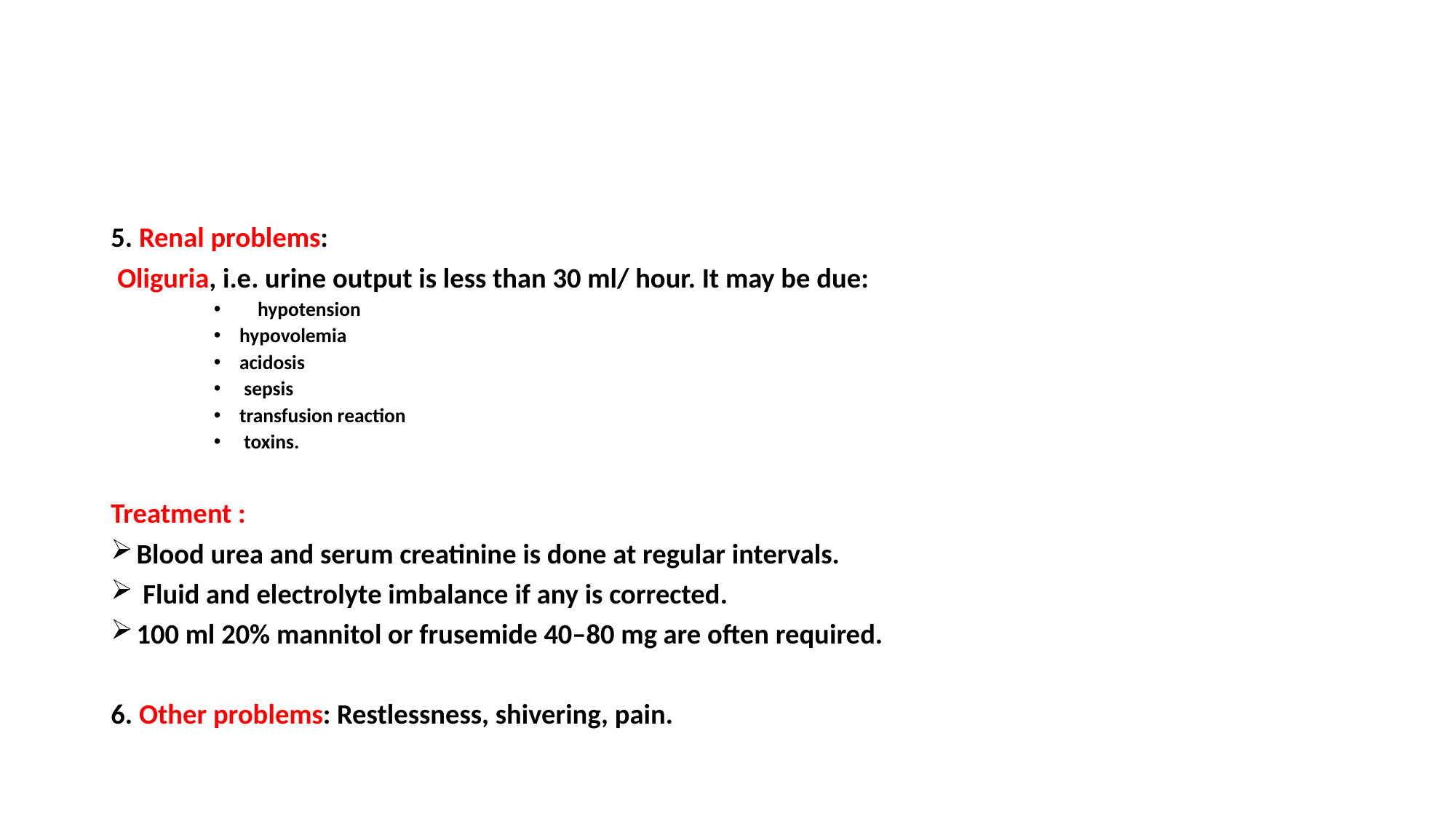

#
5. Renal problems:
 Oliguria, i.e. urine output is less than 30 ml/ hour. It may be due:
    hypotension
hypovolemia
acidosis
 sepsis
transfusion reaction
 toxins.

Treatment :
Blood urea and serum creatinine is done at regular intervals.
 Fluid and electrolyte imbalance if any is corrected.
100 ml 20% mannitol or frusemide 40–80 mg are often required.

6. Other problems: Restlessness, shivering, pain.